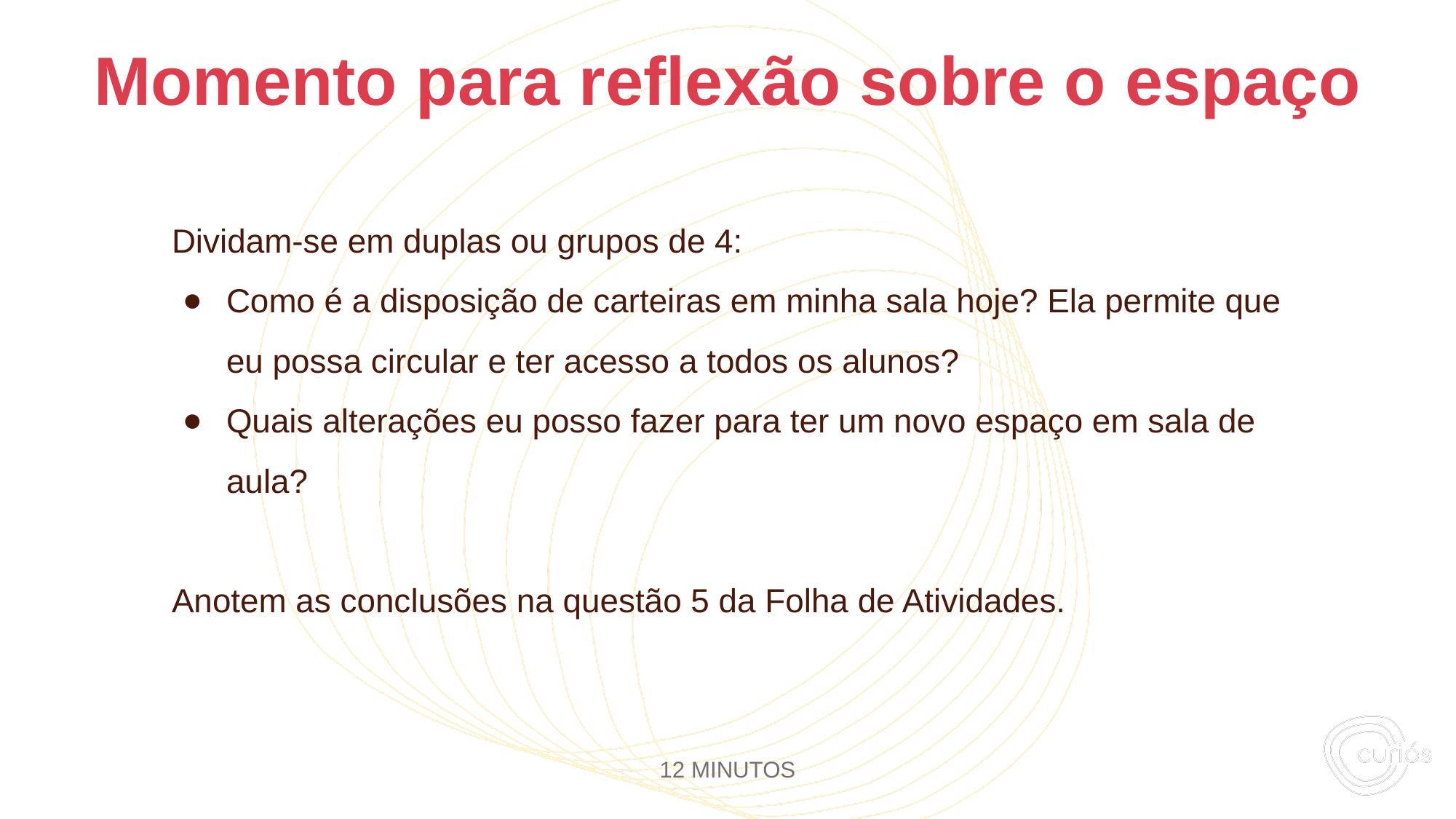

Dividam-se em duplas ou grupos de 4:
Como é a disposição de carteiras em minha sala hoje? Ela permite que eu possa circular e ter acesso a todos os alunos?
Quais alterações eu posso fazer para ter um novo espaço em sala de aula?

Anotem as conclusões na questão 5 da Folha de Atividades.
# Momento para reflexão sobre o espaço
12 MINUTOS